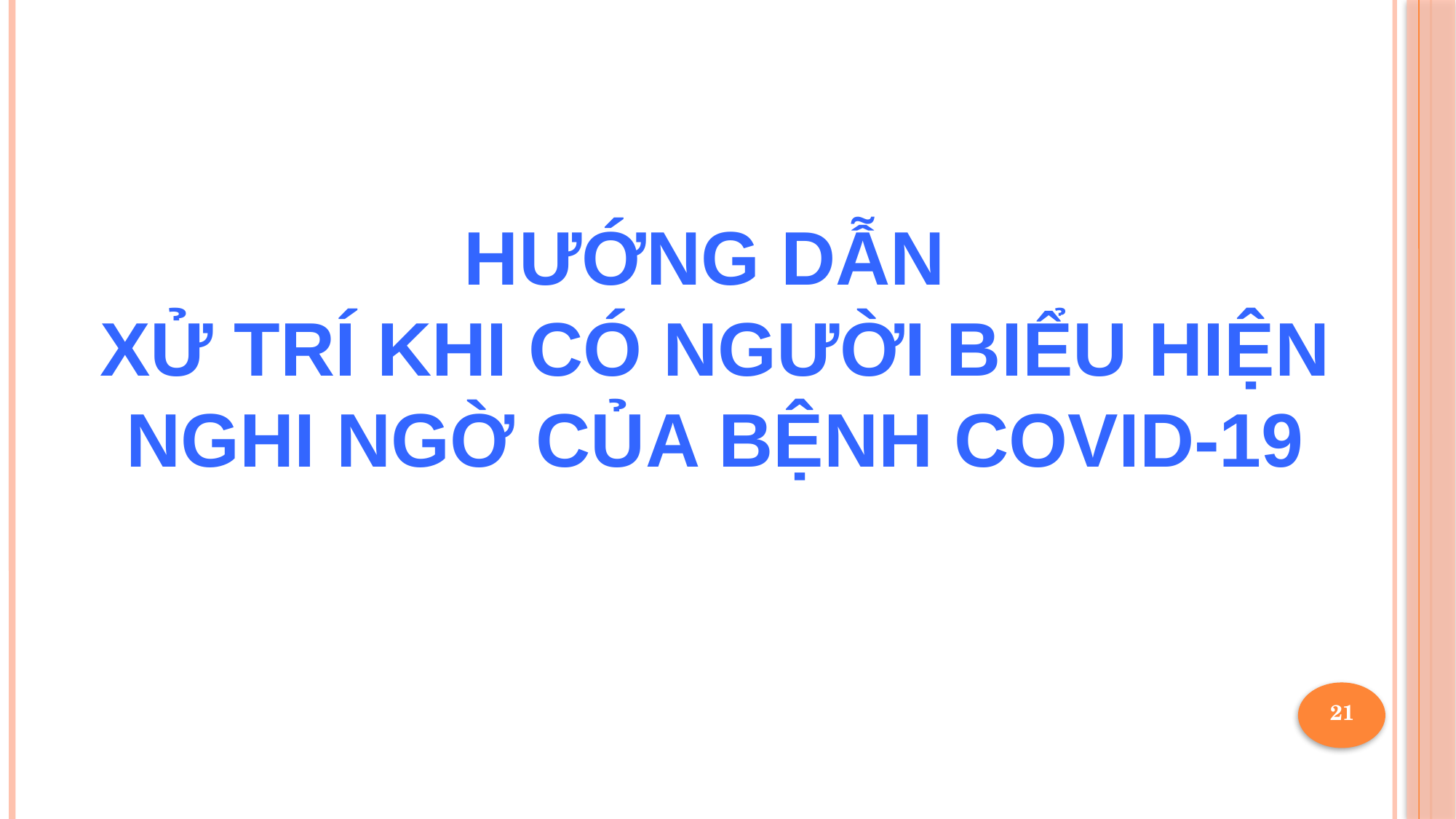

HƯỚNG DẪN
XỬ TRÍ KHI CÓ NGƯỜI BIỂU HIỆN NGHI NGỜ CỦA BỆNH COVID-19
21